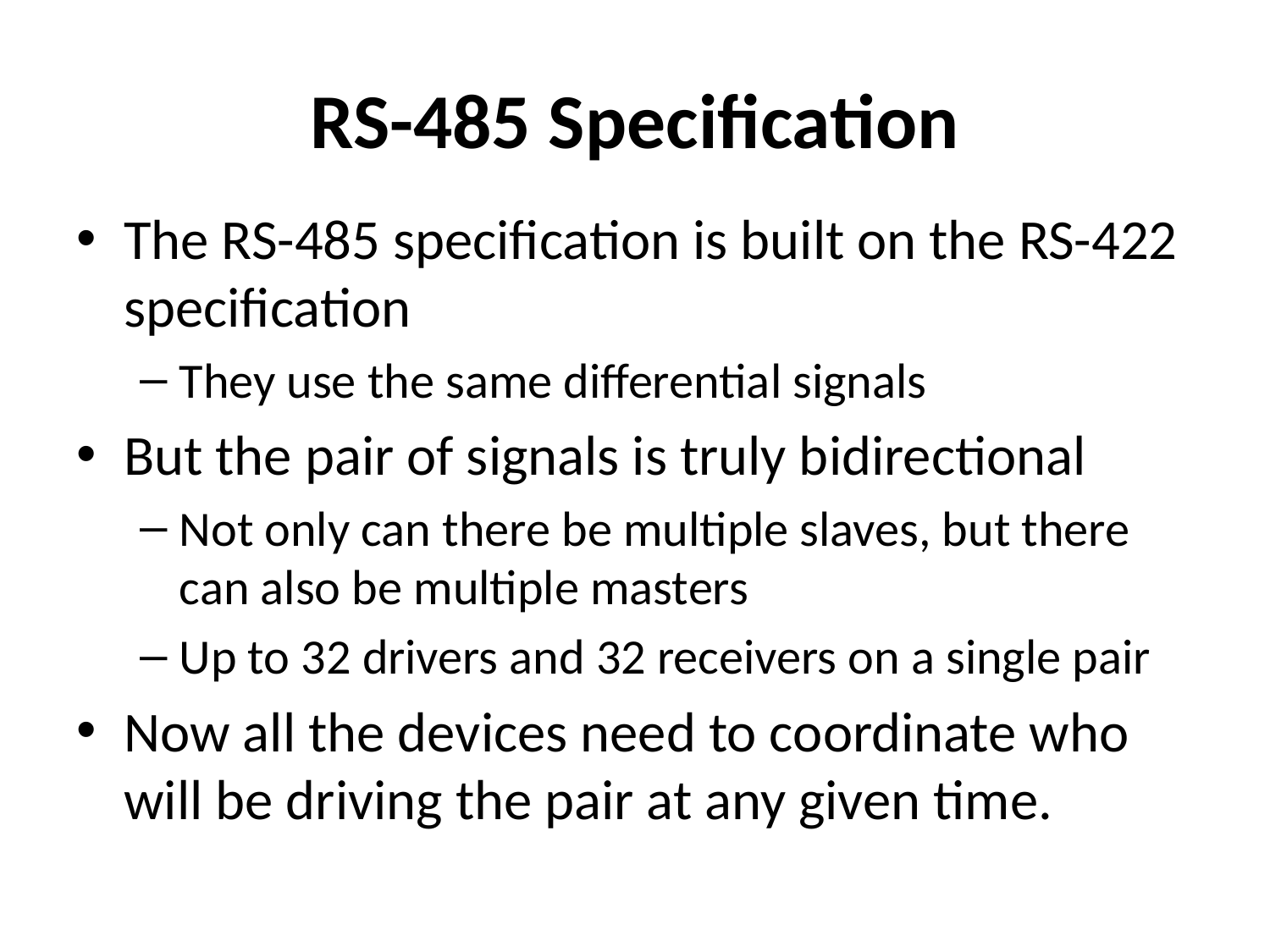

# RS-485 Specification
The RS-485 specification is built on the RS-422 specification
They use the same differential signals
But the pair of signals is truly bidirectional
Not only can there be multiple slaves, but there can also be multiple masters
Up to 32 drivers and 32 receivers on a single pair
Now all the devices need to coordinate who will be driving the pair at any given time.